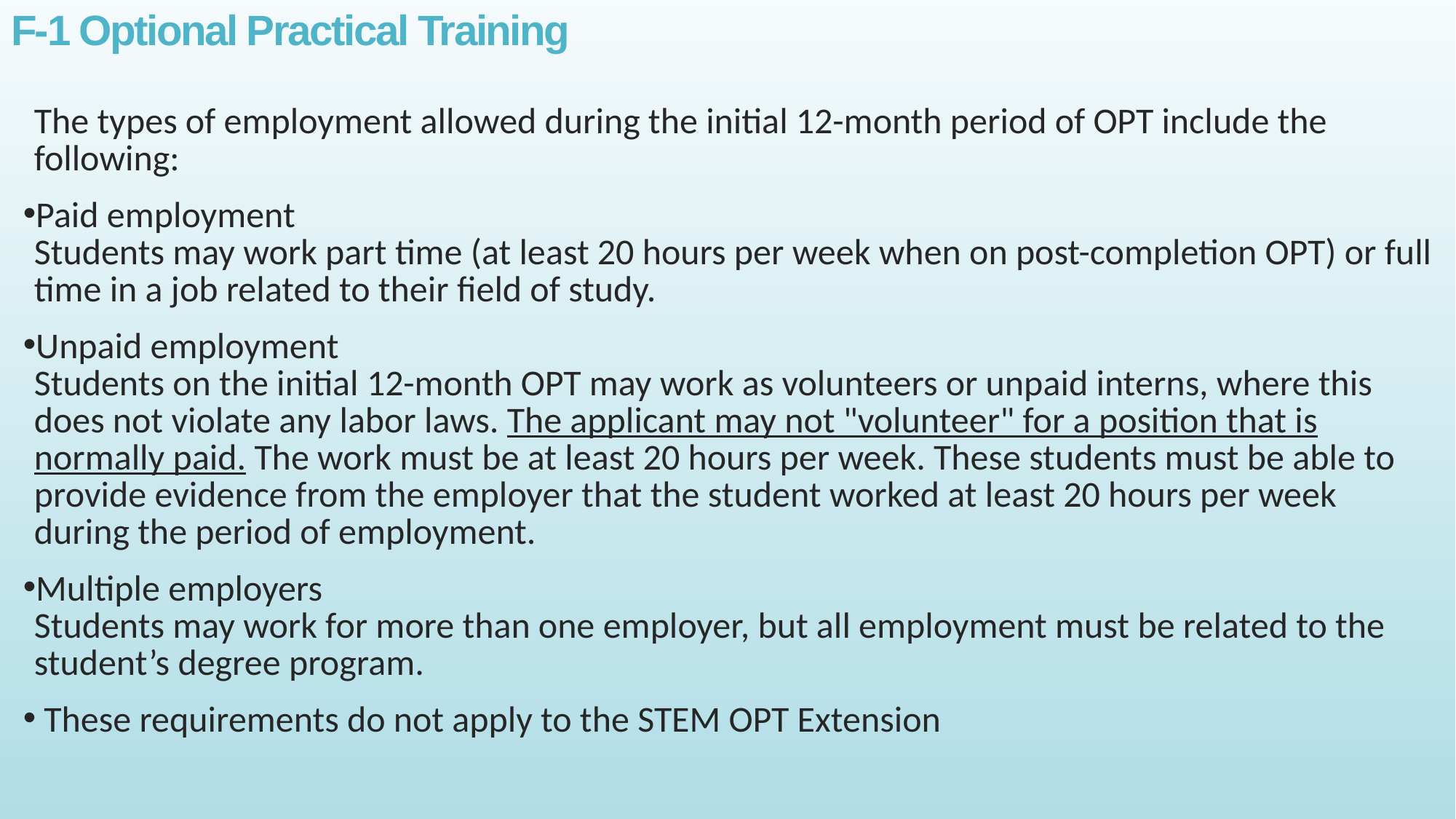

# F-1 Optional Practical Training
The types of employment allowed during the initial 12-month period of OPT include the following:
Paid employment
Students may work part time (at least 20 hours per week when on post-completion OPT) or full time in a job related to their field of study.
Unpaid employment
Students on the initial 12-month OPT may work as volunteers or unpaid interns, where this does not violate any labor laws. The applicant may not "volunteer" for a position that is normally paid. The work must be at least 20 hours per week. These students must be able to provide evidence from the employer that the student worked at least 20 hours per week during the period of employment.
Multiple employers
Students may work for more than one employer, but all employment must be related to the student’s degree program.
 These requirements do not apply to the STEM OPT Extension